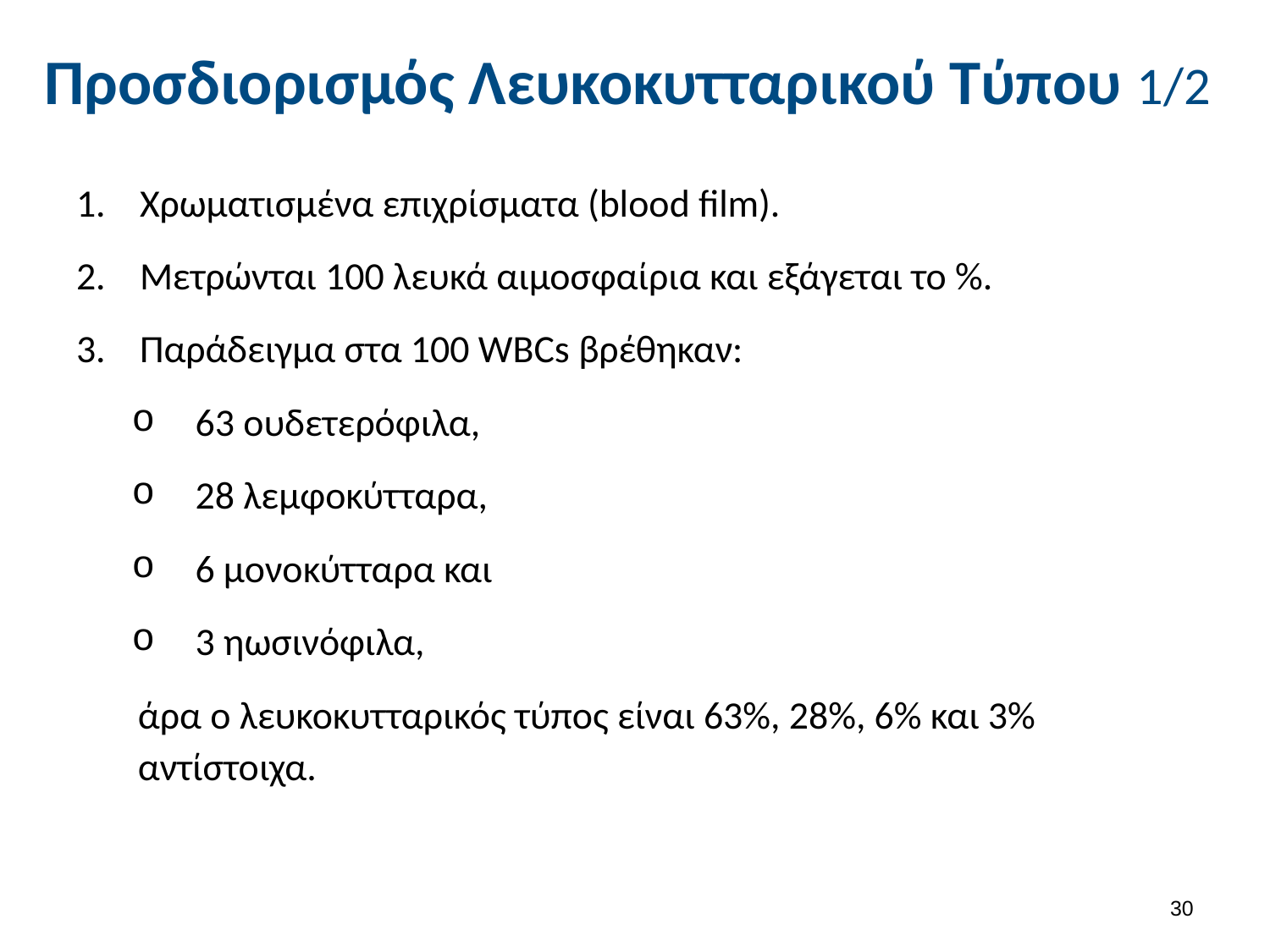

# Προσδιορισμός Λευκοκυτταρικού Τύπου 1/2
Χρωματισμένα επιχρίσματα (blood film).
Μετρώνται 100 λευκά αιμοσφαίρια και εξάγεται το %.
Παράδειγμα στα 100 WBCs βρέθηκαν:
63 ουδετερόφιλα,
28 λεμφοκύτταρα,
6 μονοκύτταρα και
3 ηωσινόφιλα,
άρα ο λευκοκυτταρικός τύπος είναι 63%, 28%, 6% και 3% αντίστοιχα.
30